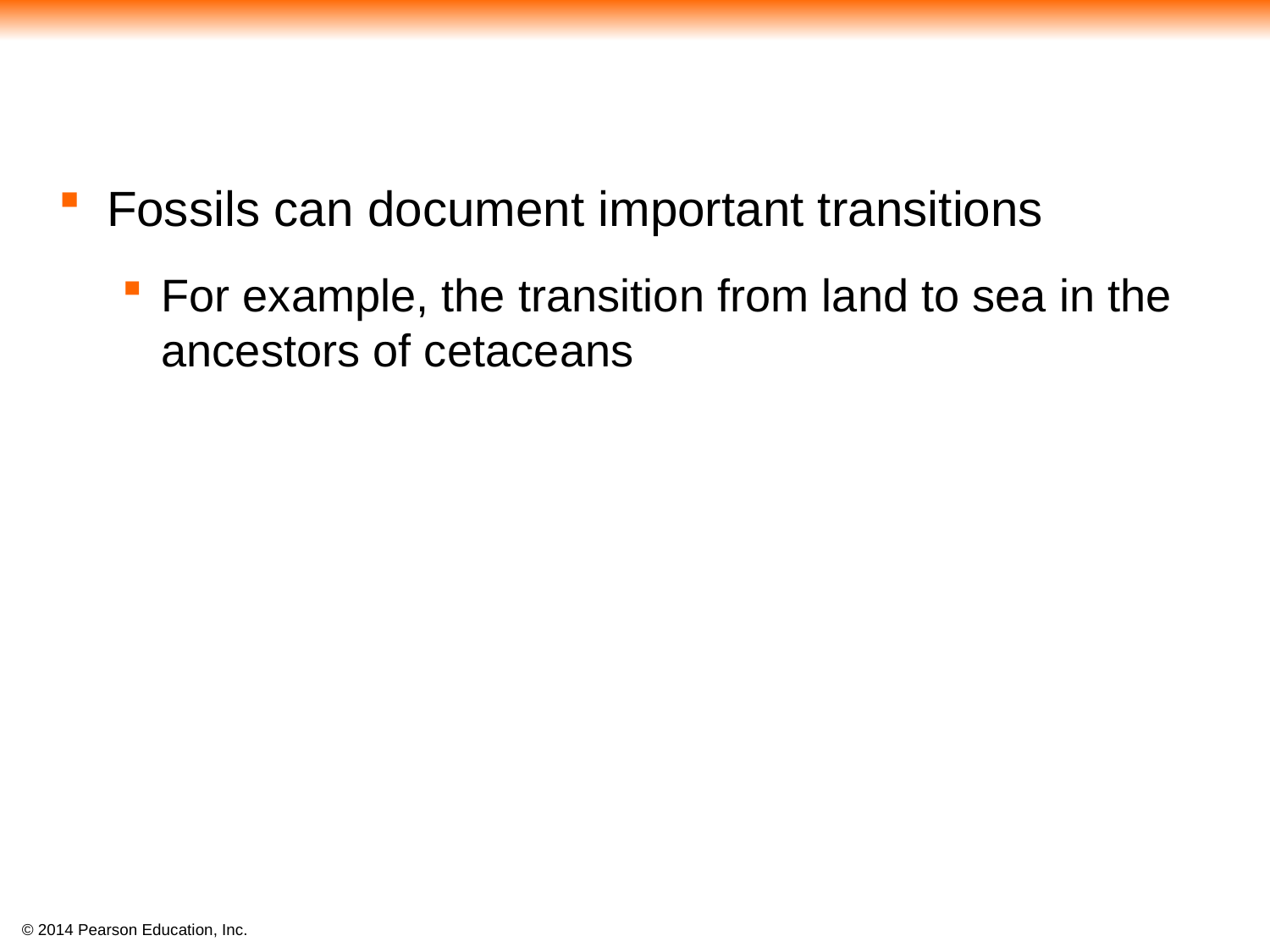

Fossils can document important transitions
For example, the transition from land to sea in the ancestors of cetaceans